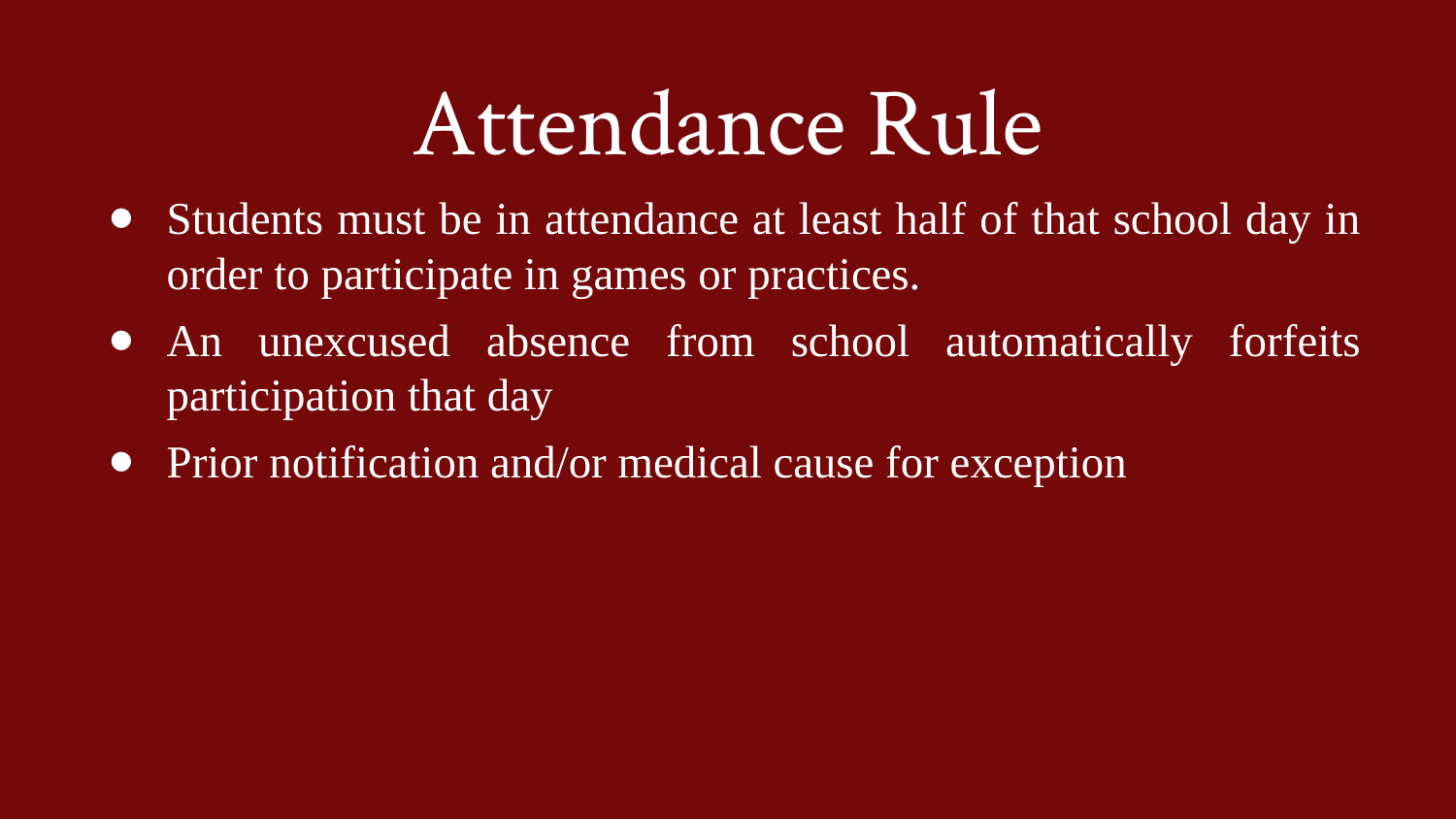

# Attendance Rule
Students must be in attendance at least half of that school day in order to participate in games or practices.
An unexcused absence from school automatically forfeits participation that day
Prior notification and/or medical cause for exception